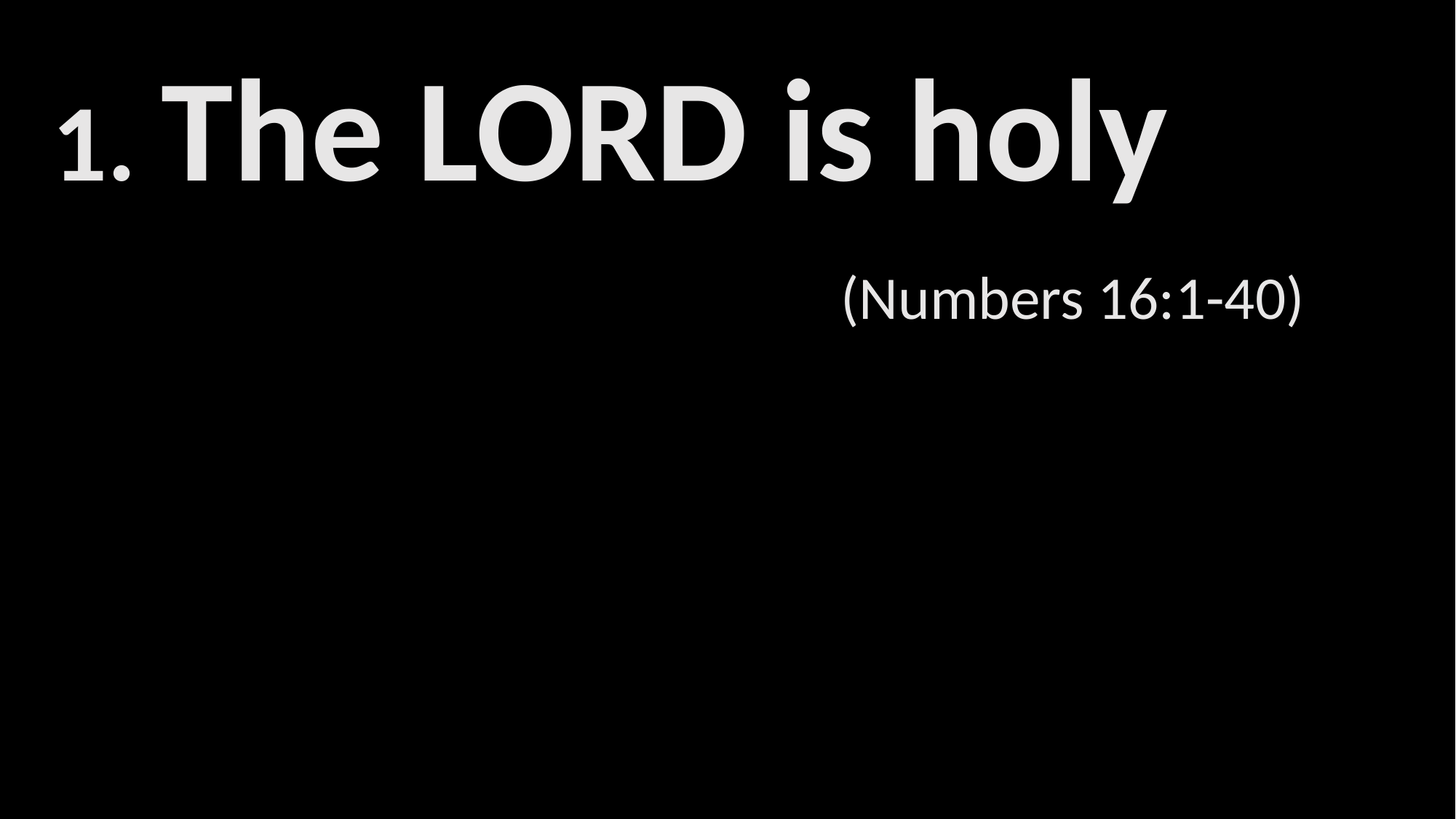

1. The LORD is holy
                                                         (Numbers 16:1-40)